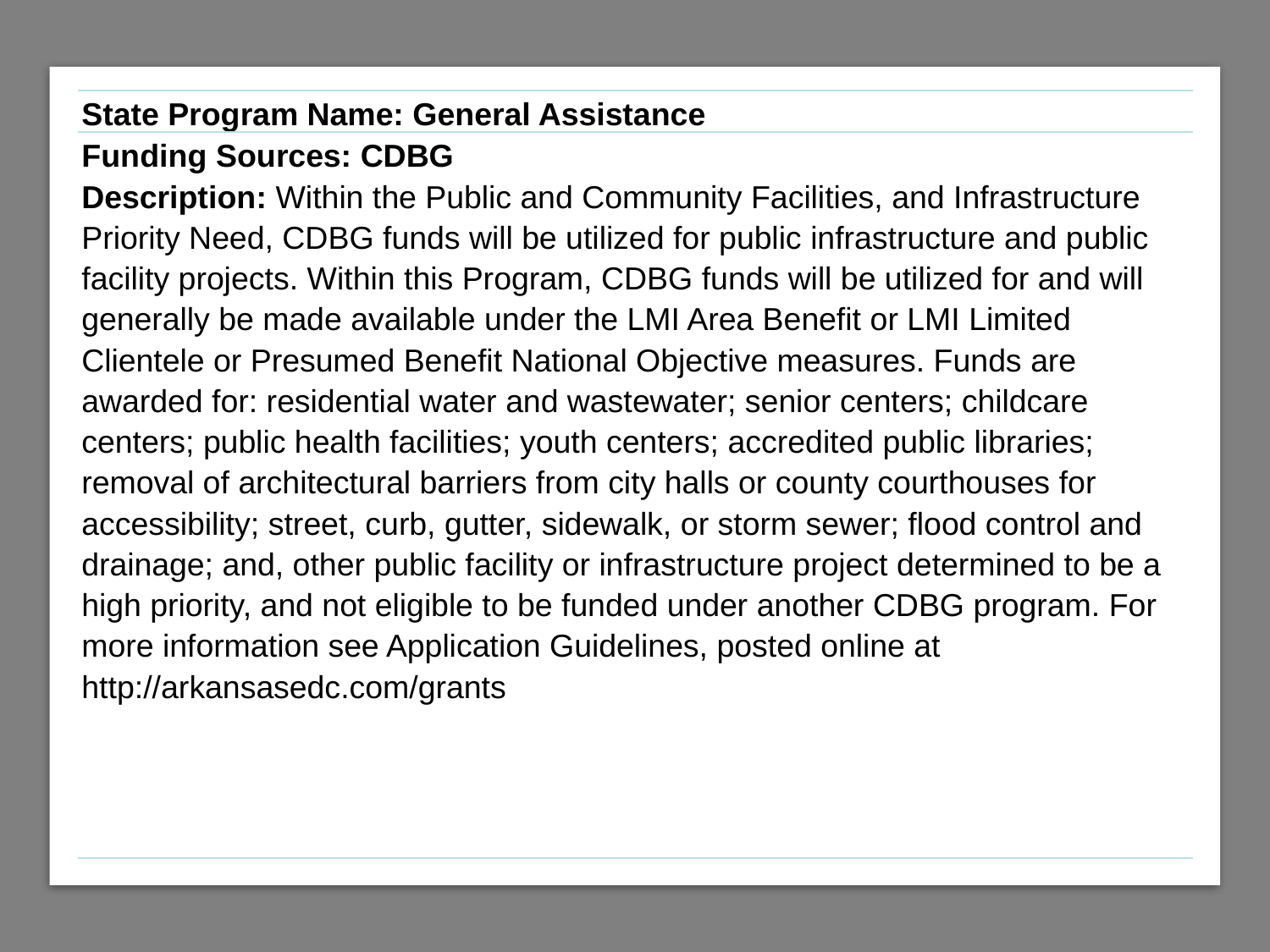

| State Program Name: General Assistance |
| --- |
| Funding Sources: CDBG |
| Description: Within the Public and Community Facilities, and Infrastructure Priority Need, CDBG funds will be utilized for public infrastructure and public facility projects. Within this Program, CDBG funds will be utilized for and will generally be made available under the LMI Area Benefit or LMI Limited Clientele or Presumed Benefit National Objective measures. Funds are awarded for: residential water and wastewater; senior centers; childcare centers; public health facilities; youth centers; accredited public libraries; removal of architectural barriers from city halls or county courthouses for accessibility; street, curb, gutter, sidewalk, or storm sewer; flood control and drainage; and, other public facility or infrastructure project determined to be a high priority, and not eligible to be funded under another CDBG program. For more information see Application Guidelines, posted online at http://arkansasedc.com/grants |
|  |